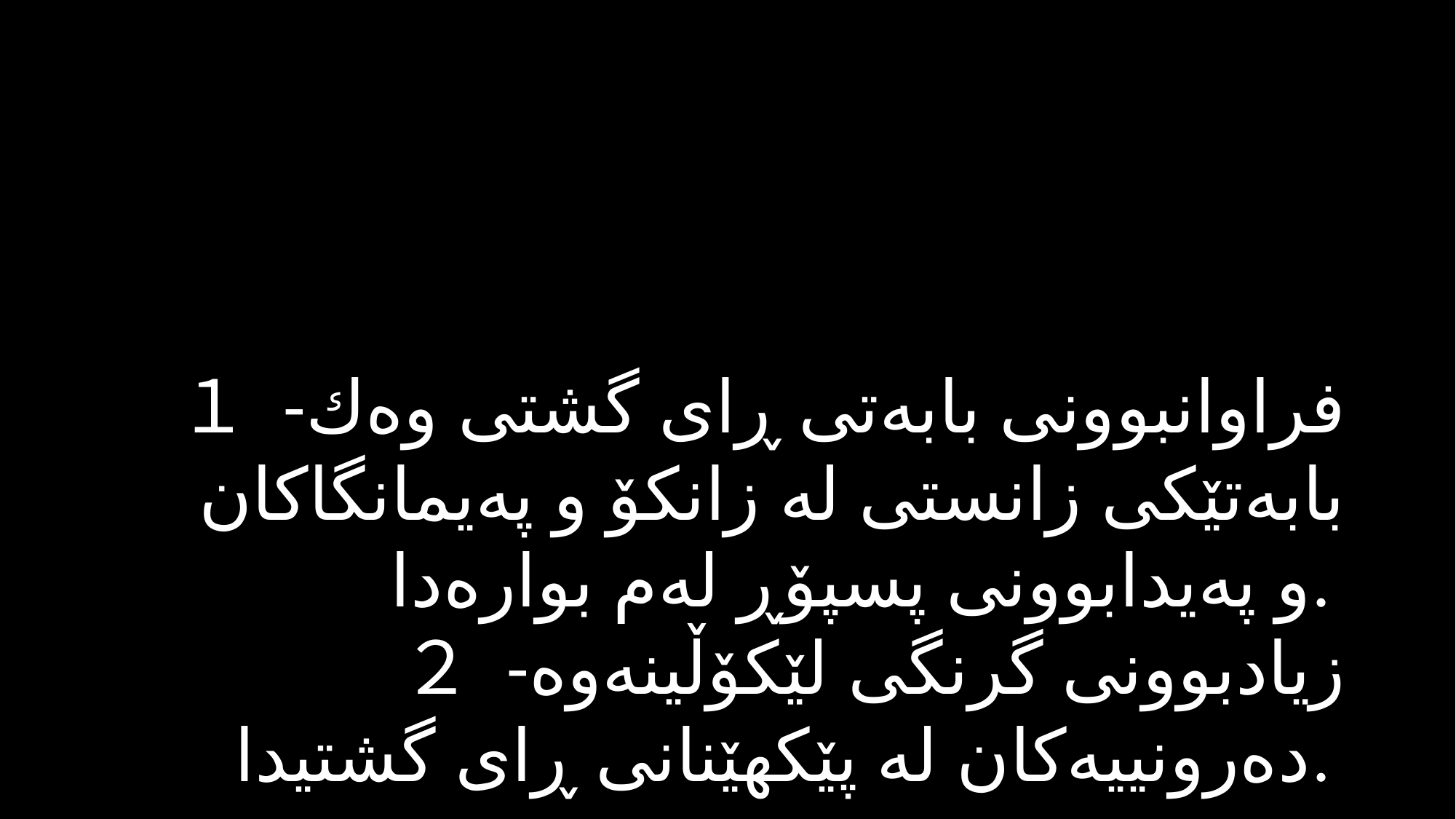

１ -فراوانبوونی بابەتی ڕای گشتی وەك بابەتێكی زانستی لە زانكۆ و پەیمانگاكان و پەیدابوونی پسپۆڕ لەم بوارەدا.
２ -زیادبوونی گرنگی لێكۆڵینەوە دەرونییەكان لە پێكهێنانی ڕای گشتیدا.